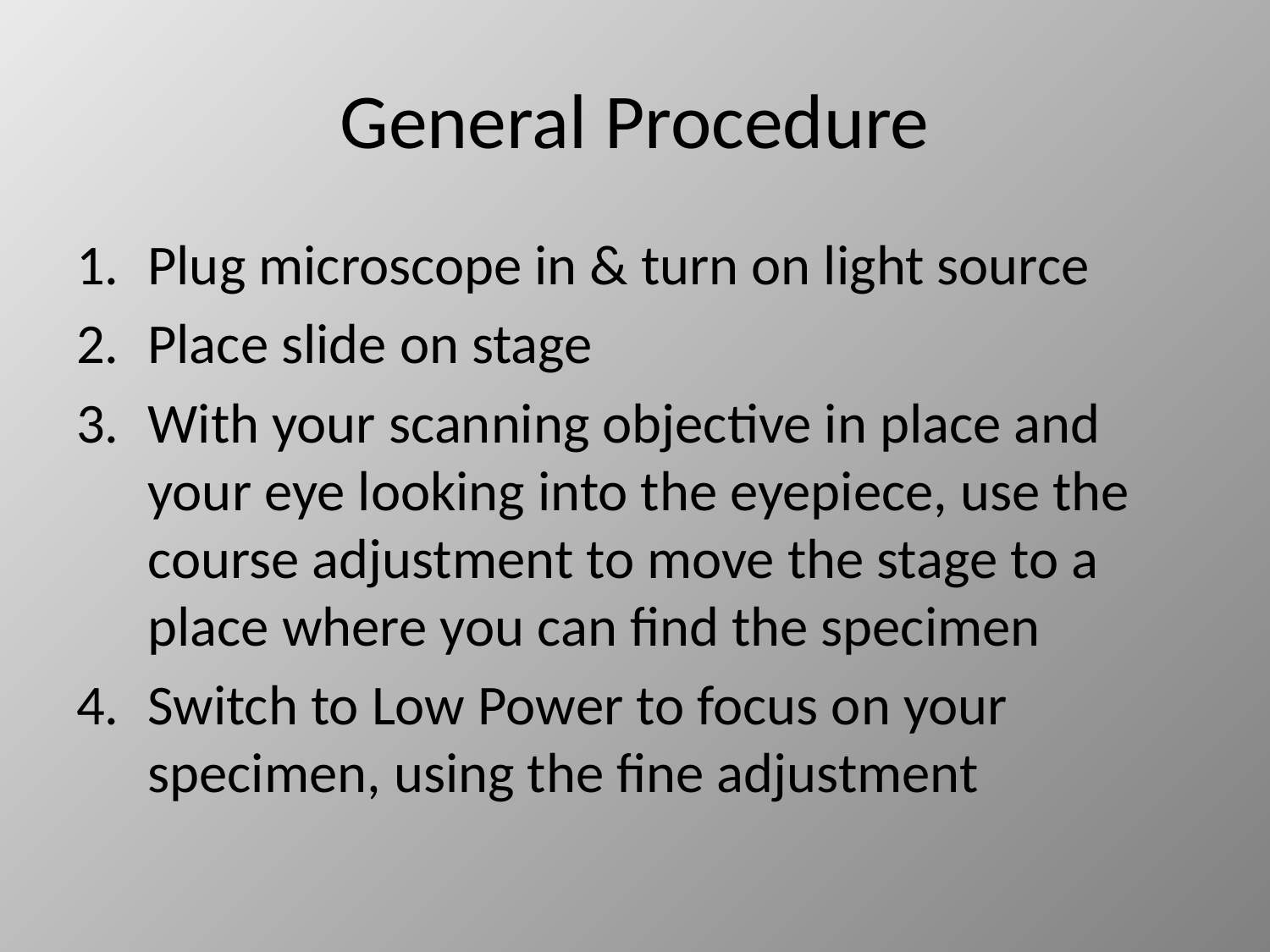

# General Procedure
Plug microscope in & turn on light source
Place slide on stage
With your scanning objective in place and your eye looking into the eyepiece, use the course adjustment to move the stage to a place where you can find the specimen
Switch to Low Power to focus on your specimen, using the fine adjustment